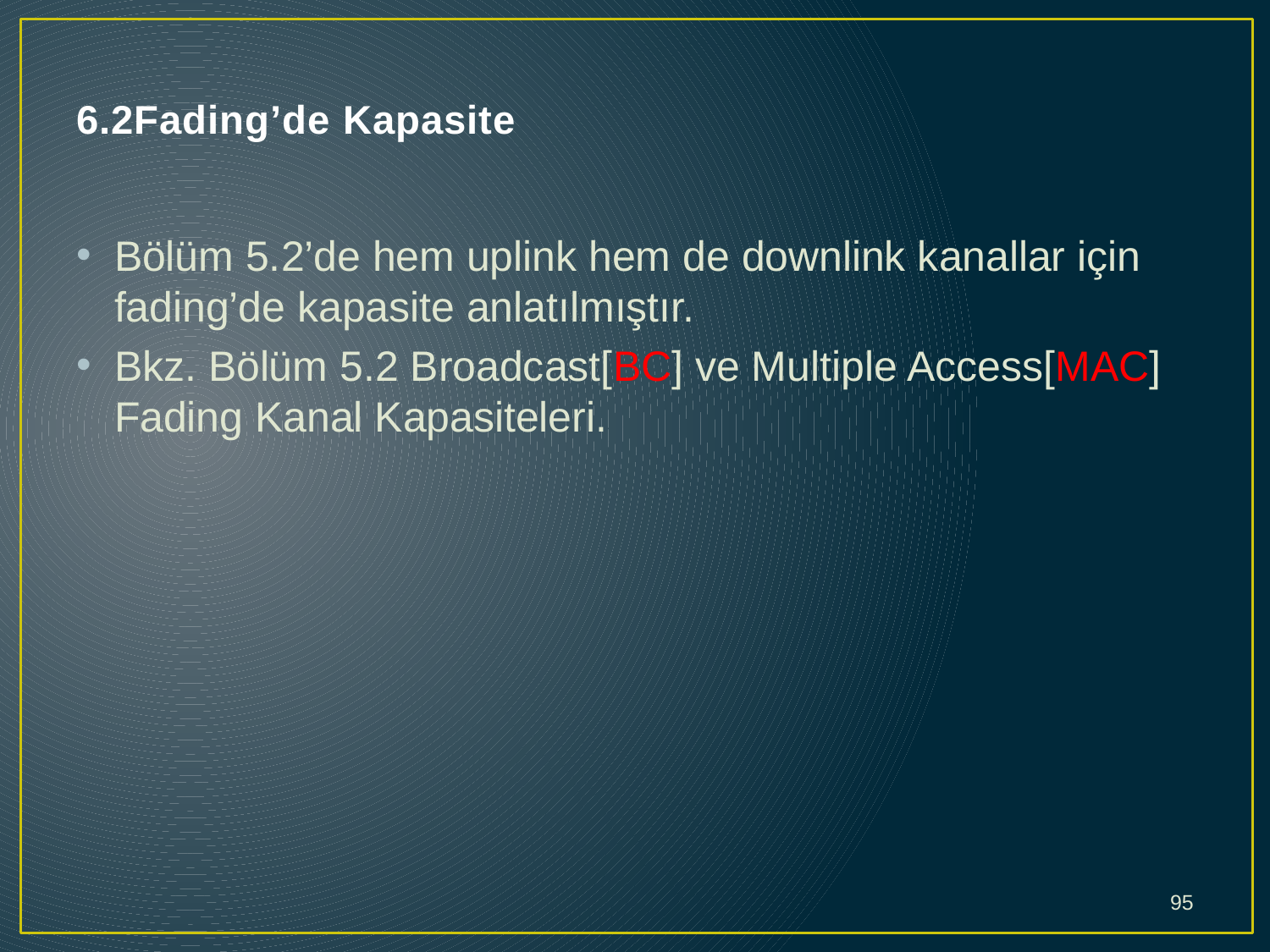

# 6.2Fading’de Kapasite
Bölüm 5.2’de hem uplink hem de downlink kanallar için fading’de kapasite anlatılmıştır.
Bkz. Bölüm 5.2 Broadcast[BC] ve Multiple Access[MAC] Fading Kanal Kapasiteleri.
95